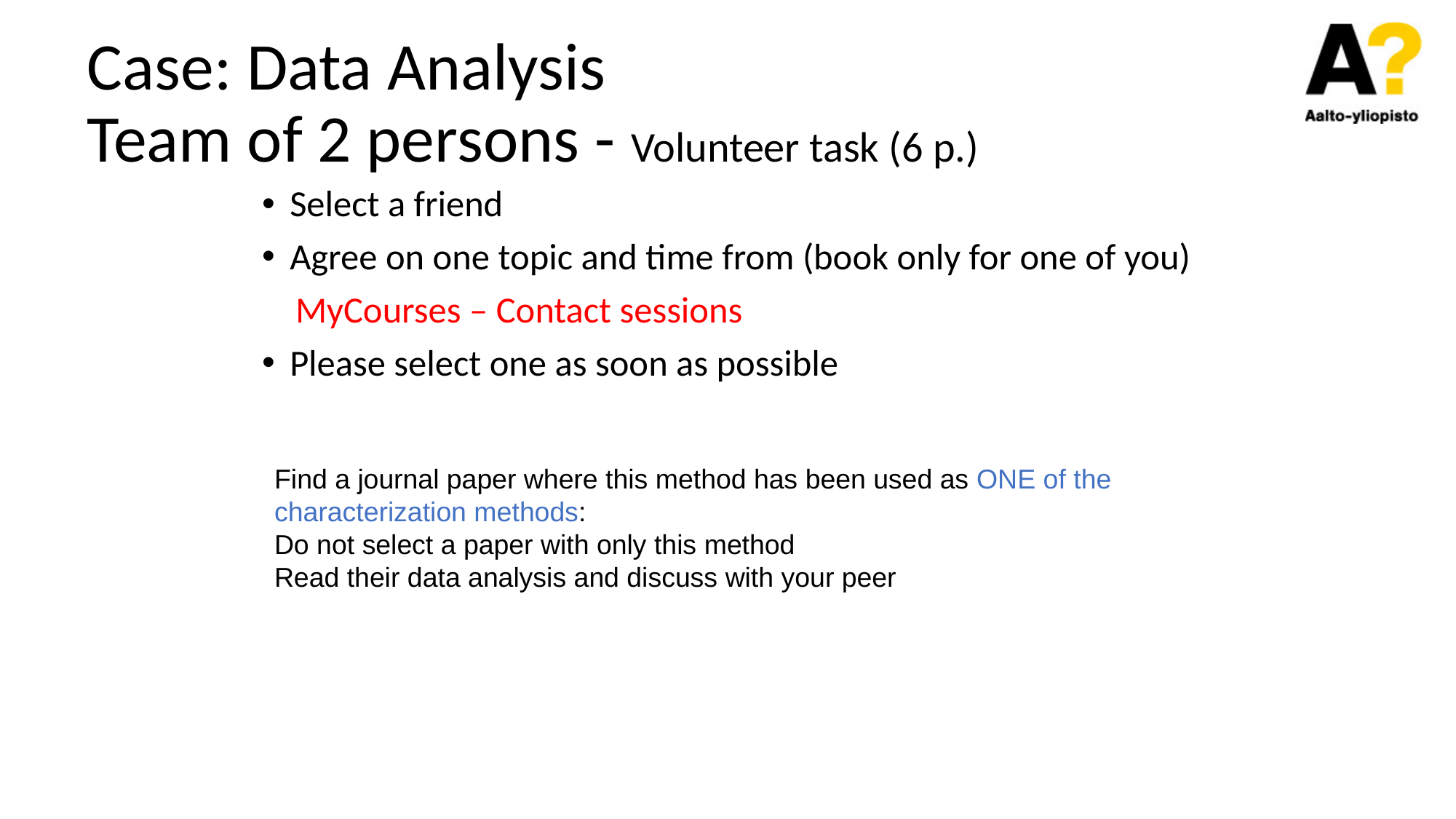

# Case: Data Analysis Team of 2 persons - Volunteer task (6 p.)
Select a friend
Agree on one topic and time from (book only for one of you)
    MyCourses – Contact sessions
Please select one as soon as possible
Find a journal paper where this method has been used as ONE of the characterization methods:
Do not select a paper with only this method
Read their data analysis and discuss with your peer